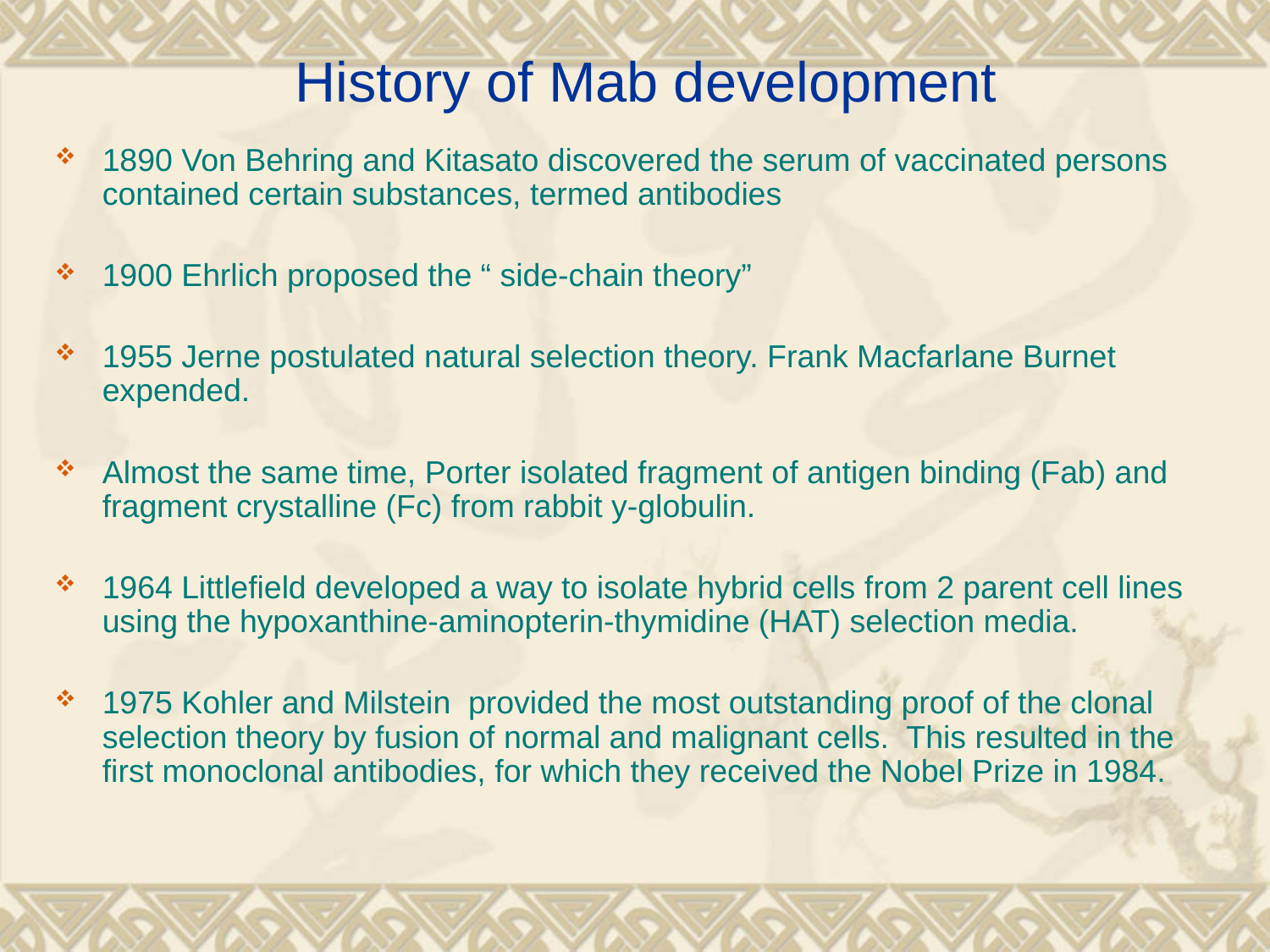

# History of Mab development
1890 Von Behring and Kitasato discovered the serum of vaccinated persons contained certain substances, termed antibodies

1900 Ehrlich proposed the “ side-chain theory”

1955 Jerne postulated natural selection theory. Frank Macfarlane Burnet expended.

Almost the same time, Porter isolated fragment of antigen binding (Fab) and fragment crystalline (Fc) from rabbit y-globulin.

1964 Littlefield developed a way to isolate hybrid cells from 2 parent cell lines using the hypoxanthine-aminopterin-thymidine (HAT) selection media.

1975 Kohler and Milstein  provided the most outstanding proof of the clonal selection theory by fusion of normal and malignant cells.  This resulted in the first monoclonal antibodies, for which they received the Nobel Prize in 1984.